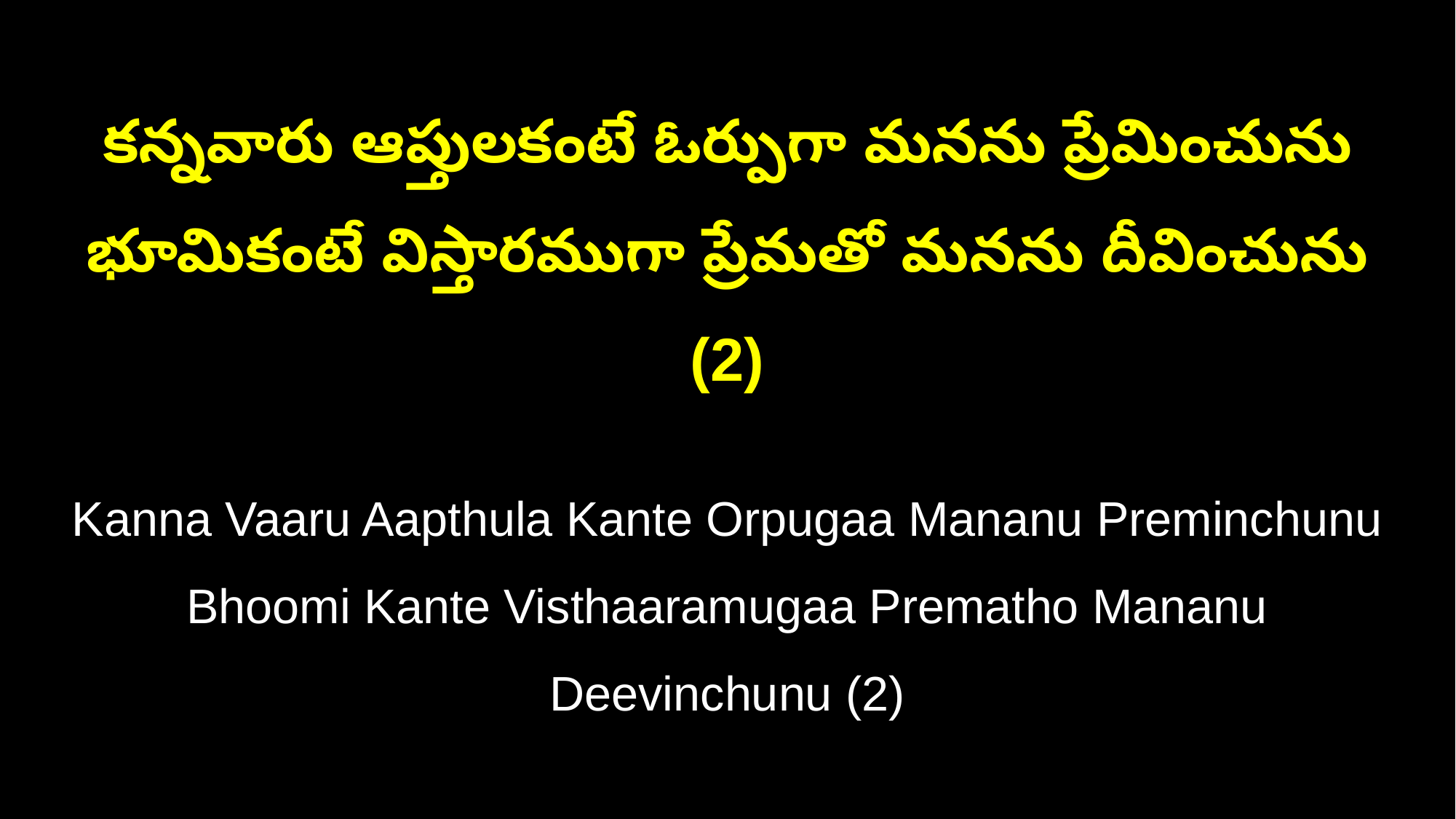

కన్నవారు ఆప్తులకంటే ఓర్పుగా మనను ప్రేమించును
భూమికంటే విస్తారముగా ప్రేమతో మనను దీవించును (2)
Kanna Vaaru Aapthula Kante Orpugaa Mananu Preminchunu
Bhoomi Kante Visthaaramugaa Prematho Mananu Deevinchunu (2)